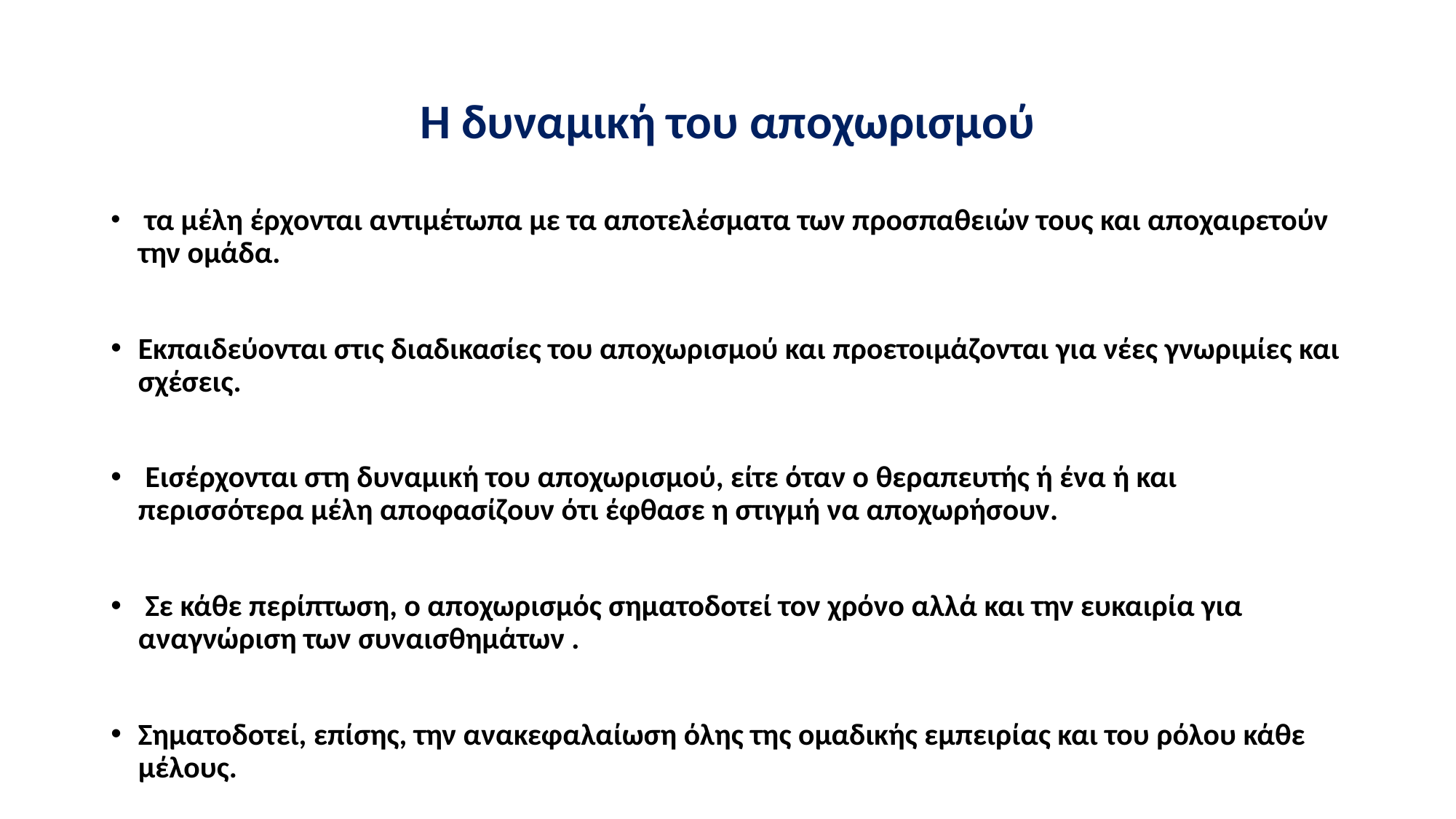

# Η δυναμική του αποχωρισμού

 τα μέλη έρχονται αντιμέτωπα με τα αποτελέσματα των προσπαθειών τους και αποχαιρετούν την ομάδα.

Εκπαιδεύονται στις διαδικασίες του αποχωρισμού και προετοιμάζονται για νέες γνωριμίες και σχέσεις.

 Εισέρχονται στη δυναμική του αποχωρισμού, είτε όταν ο θεραπευτής ή ένα ή και περισσότερα μέλη αποφασίζουν ότι έφθασε η στιγμή να αποχωρήσουν.

 Σε κάθε περίπτωση, ο αποχωρισμός σηματοδοτεί τον χρόνο αλλά και την ευκαιρία για αναγνώριση των συναισθημάτων .

Σηματοδοτεί, επίσης, την ανακεφαλαίωση όλης της ομαδικής εμπειρίας και του ρόλου κάθε μέλους.